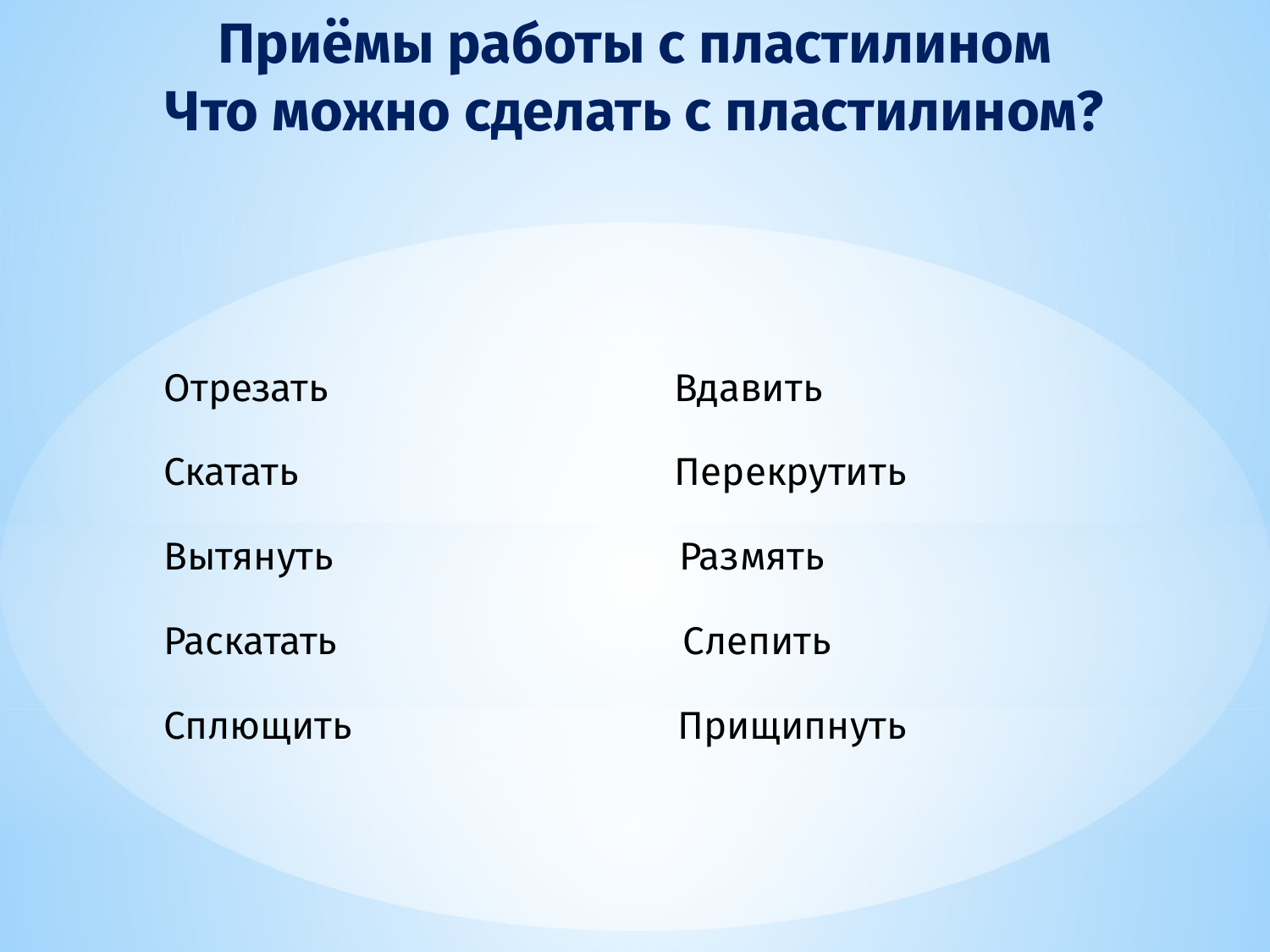

# Приёмы работы с пластилином Что можно сделать с пластилином?
Отрезать                                  Вдавить

Скатать                                     Перекрутить

Вытянуть                                  Размять

Раскатать                                  Слепить

Сплющить                                Прищипнуть